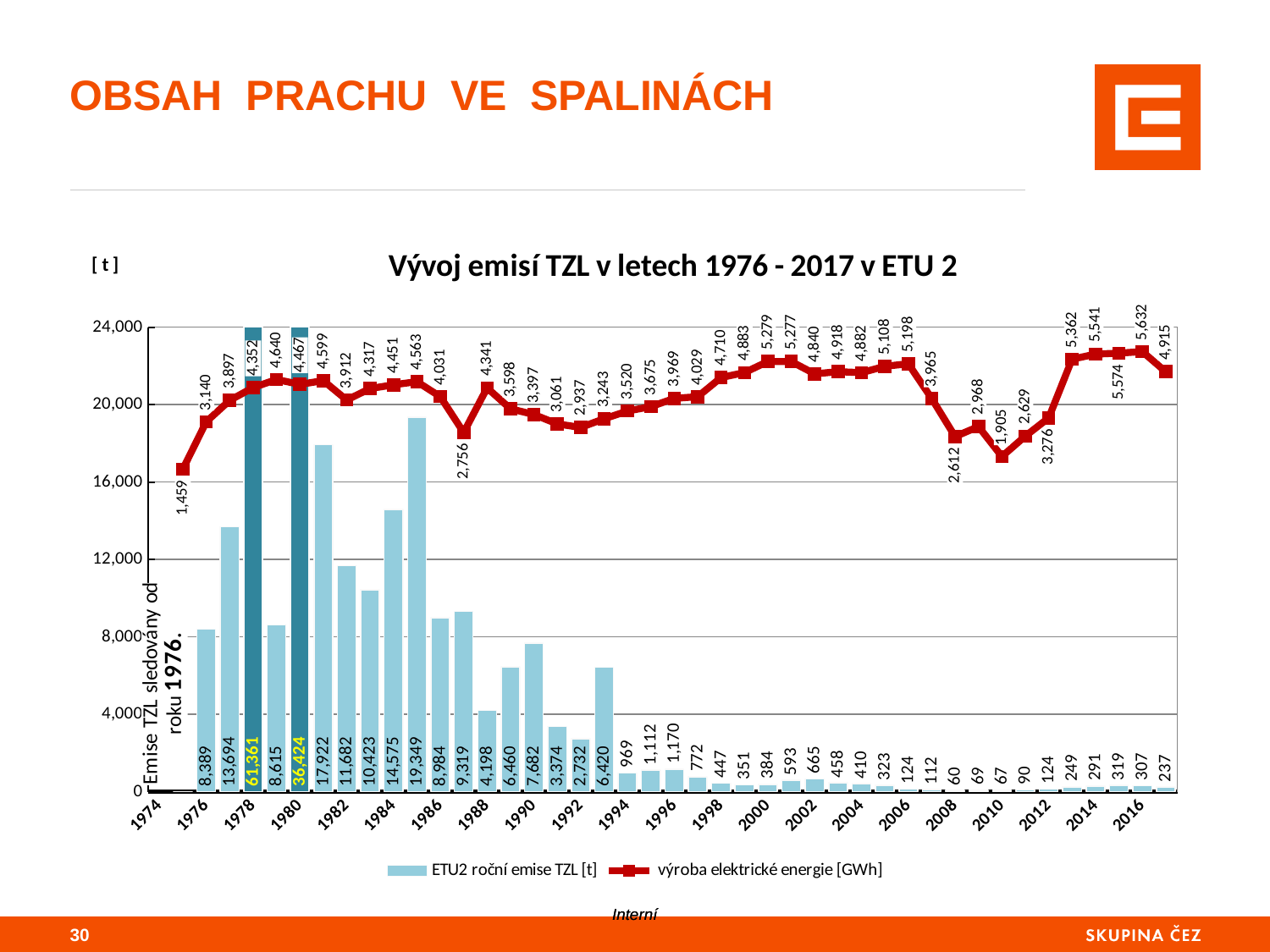

# Obsah  prachu  ve  spalinách

### Chart: Vývoj emisí TZL v letech 1976 - 2017 v ETU 2

| Category | ETU2 roční emise TZL [t] |  výroba elektrické energie [GWh] |
|---|---|---|
| 1974 | None | None |
| 1975 | 0.0 | 1458.74 |
| 1976 | 8389.0 | 3139.85 |
| 1977 | 13694.0 | 3897.47 |
| 1978 | 61361.0 | 4352.13 |
| 1979 | 8615.0 | 4639.67 |
| 1980 | 36424.0 | 4467.26 |
| 1981 | 17922.0 | 4599.22 |
| 1982 | 11682.0 | 3911.8 |
| 1983 | 10423.0 | 4317.43 |
| 1984 | 14575.0 | 4450.59 |
| 1985 | 19349.0 | 4563.4 |
| 1986 | 8984.0 | 4030.86 |
| 1987 | 9319.0 | 2755.9 |
| 1988 | 4198.0 | 4341.04 |
| 1989 | 6460.0 | 3597.63 |
| 1990 | 7682.0 | 3396.76 |
| 1991 | 3374.0 | 3060.89 |
| 1992 | 2732.0 | 2936.87 |
| 1993 | 6420.0 | 3243.34 |
| 1994 | 969.0 | 3519.51 |
| 1995 | 1112.0 | 3675.02 |
| 1996 | 1170.0 | 3968.91 |
| 1997 | 772.0 | 4029.0 |
| 1998 | 447.0 | 4709.68 |
| 1999 | 351.0 | 4883.19 |
| 2000 | 384.424 | 5279.18 |
| 2001 | 592.747 | 5276.71 |
| 2002 | 665.4 | 4840.44 |
| 2003 | 458.348 | 4917.552 |
| 2004 | 409.652 | 4882.07 |
| 2005 | 323.289 | 5107.54 |
| 2006 | 123.577 | 5198.438 |
| 2007 | 111.595 | 3964.843 |
| 2008 | 60.129 | 2611.717 |
| 2009 | 69.462 | 2968.148 |
| 2010 | 67.13 | 1904.661 |
| 2011 | 89.761 | 2629.146 |
| 2012 | 123.61099999999999 | 3275.755 |
| 2013 | 248.61100000000002 | 5361.733915 |
| 2014 | 290.599 | 5541.372 |
| 2015 | 319.166 | 5574.371 |
| 2016 | 306.6810000000001 | 5632.1101405 |
| 2017 | 236.669 | 4915.416899 |
30